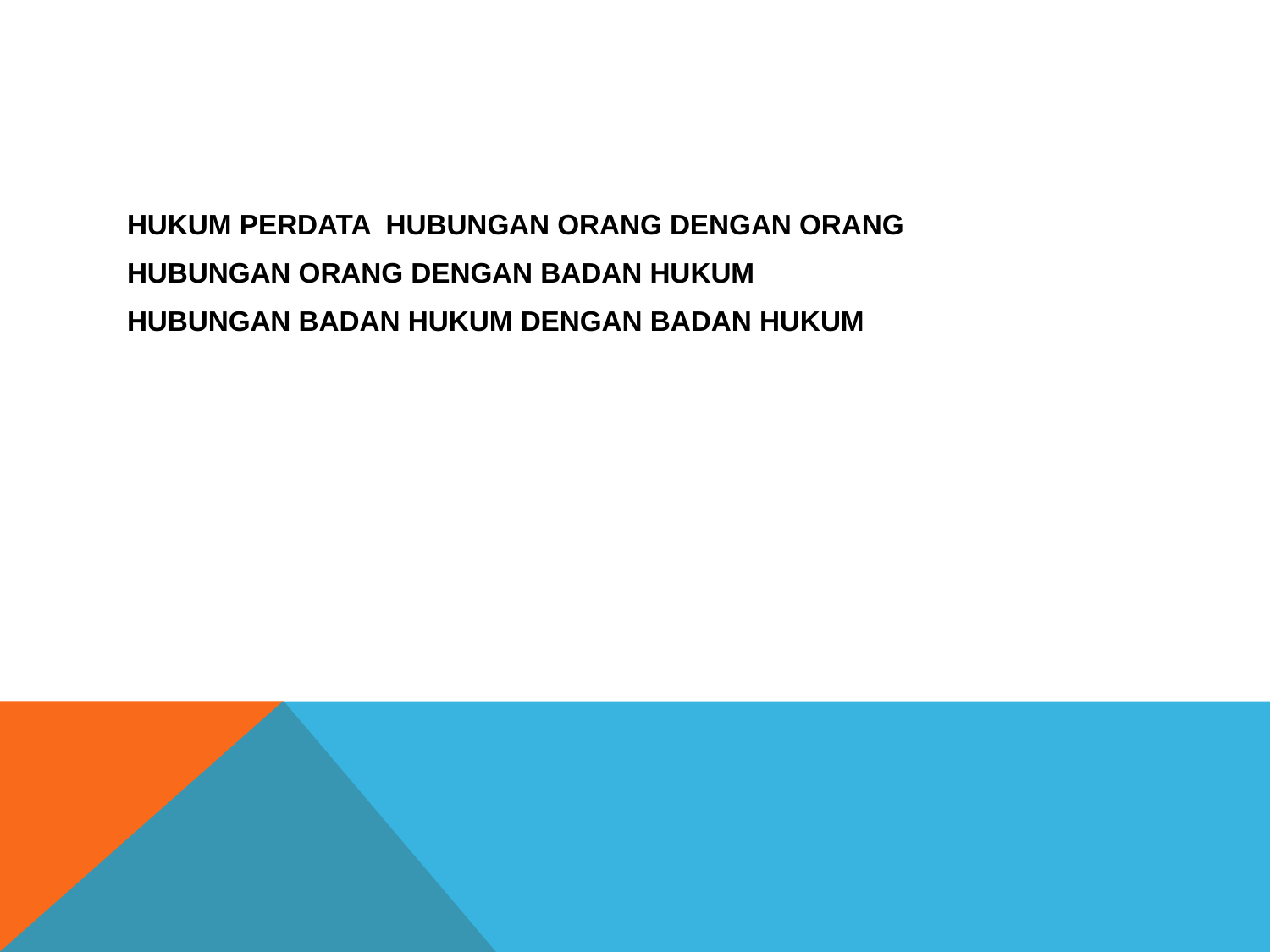

#

HUKUM PERDATA  HUBUNGAN ORANG DENGAN ORANG
HUBUNGAN ORANG DENGAN BADAN HUKUM
HUBUNGAN BADAN HUKUM DENGAN BADAN HUKUM